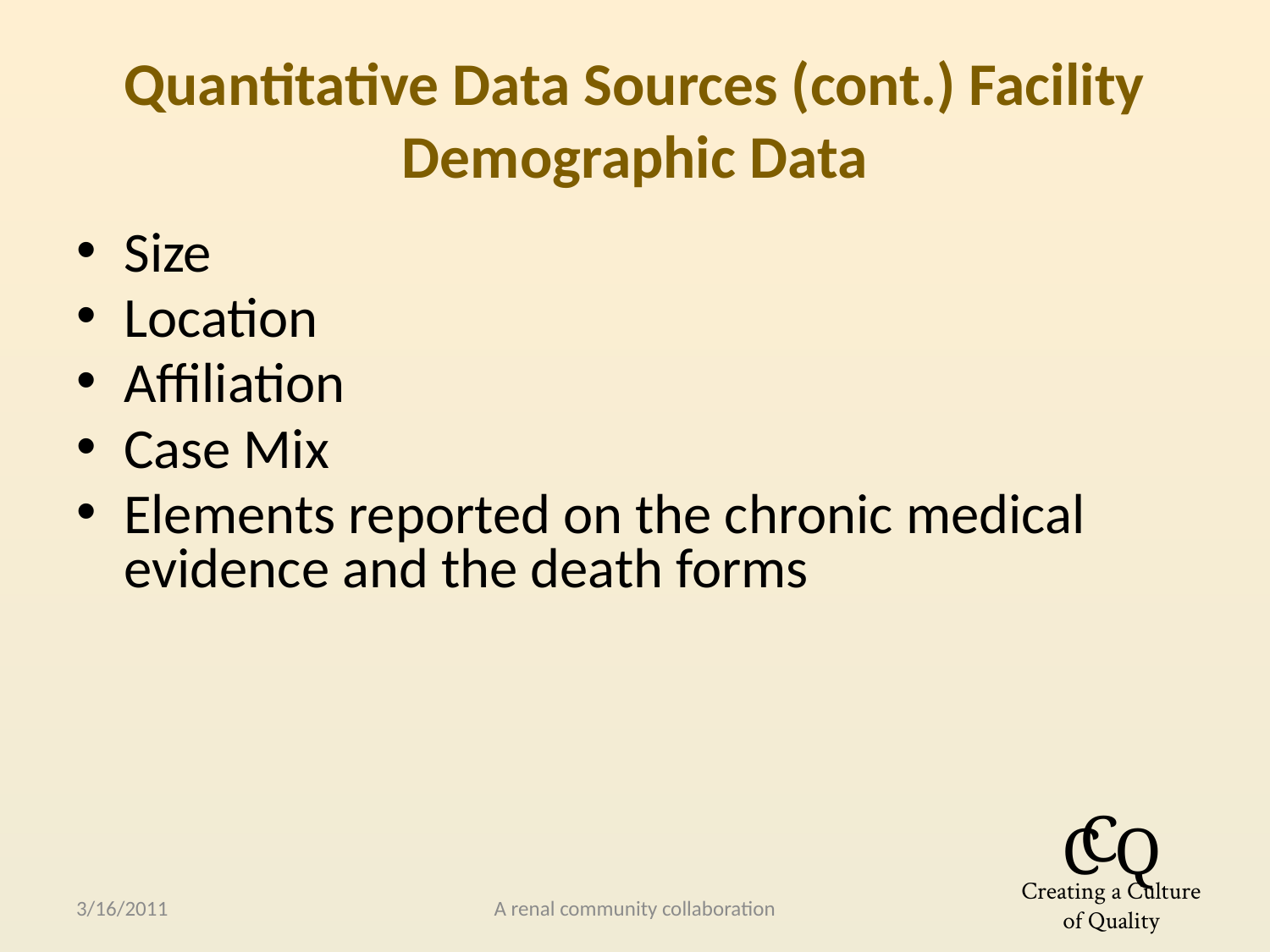

# Quantitative Data Sources (cont.) Facility Demographic Data
Size
Location
Affiliation
Case Mix
Elements reported on the chronic medical evidence and the death forms
3/16/2011
A renal community collaboration